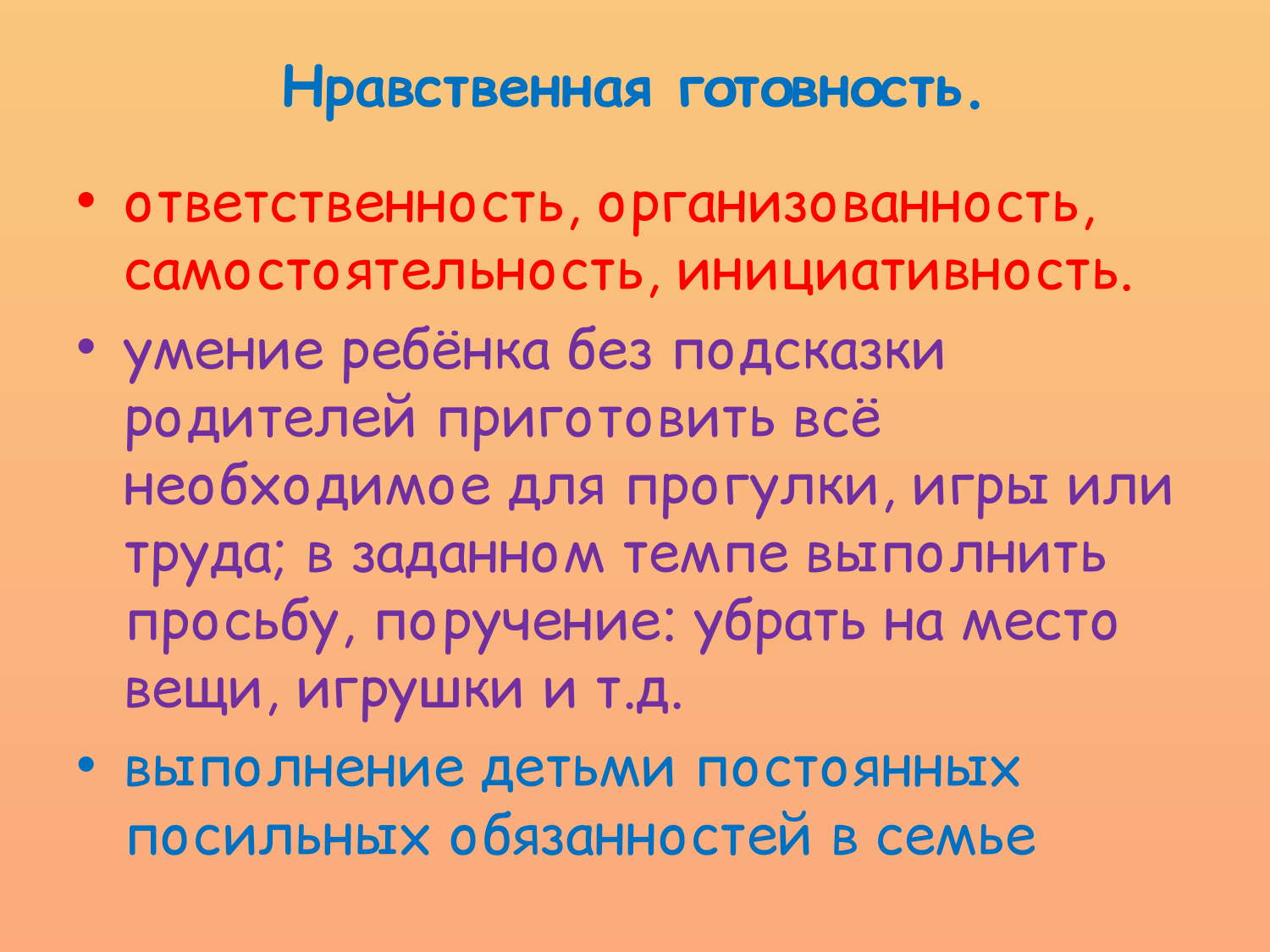

# Нравственная готовность.
ответственность, организованность, самостоятельность, инициативность.
умение ребёнка без подсказки родителей приготовить всё необходимое для прогулки, игры или труда; в заданном темпе выполнить просьбу, поручение: убрать на место вещи, игрушки и т.д.
выполнение детьми постоянных посильных обязанностей в семье